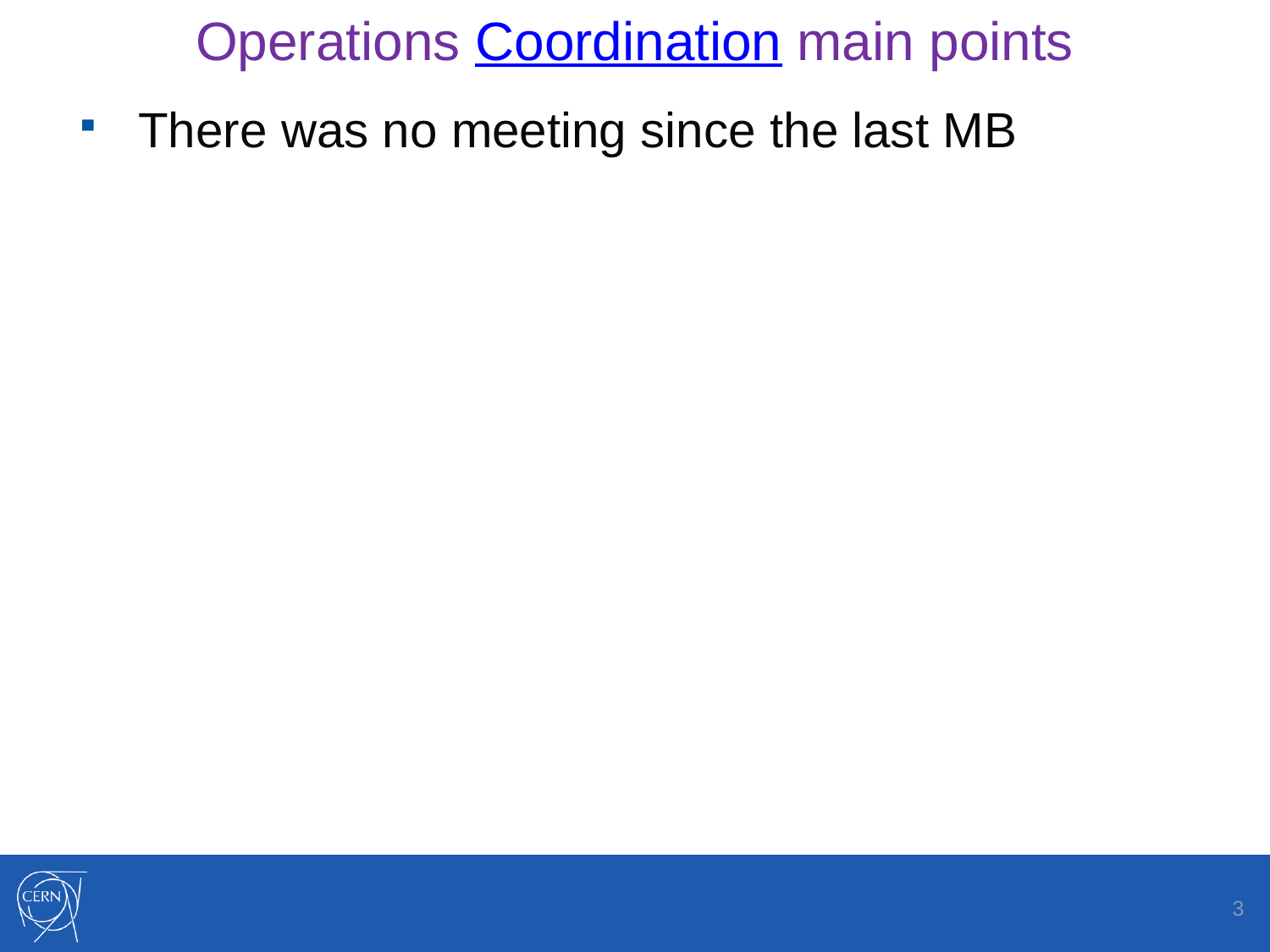

# Operations Coordination main points

There was no meeting since the last MB
3